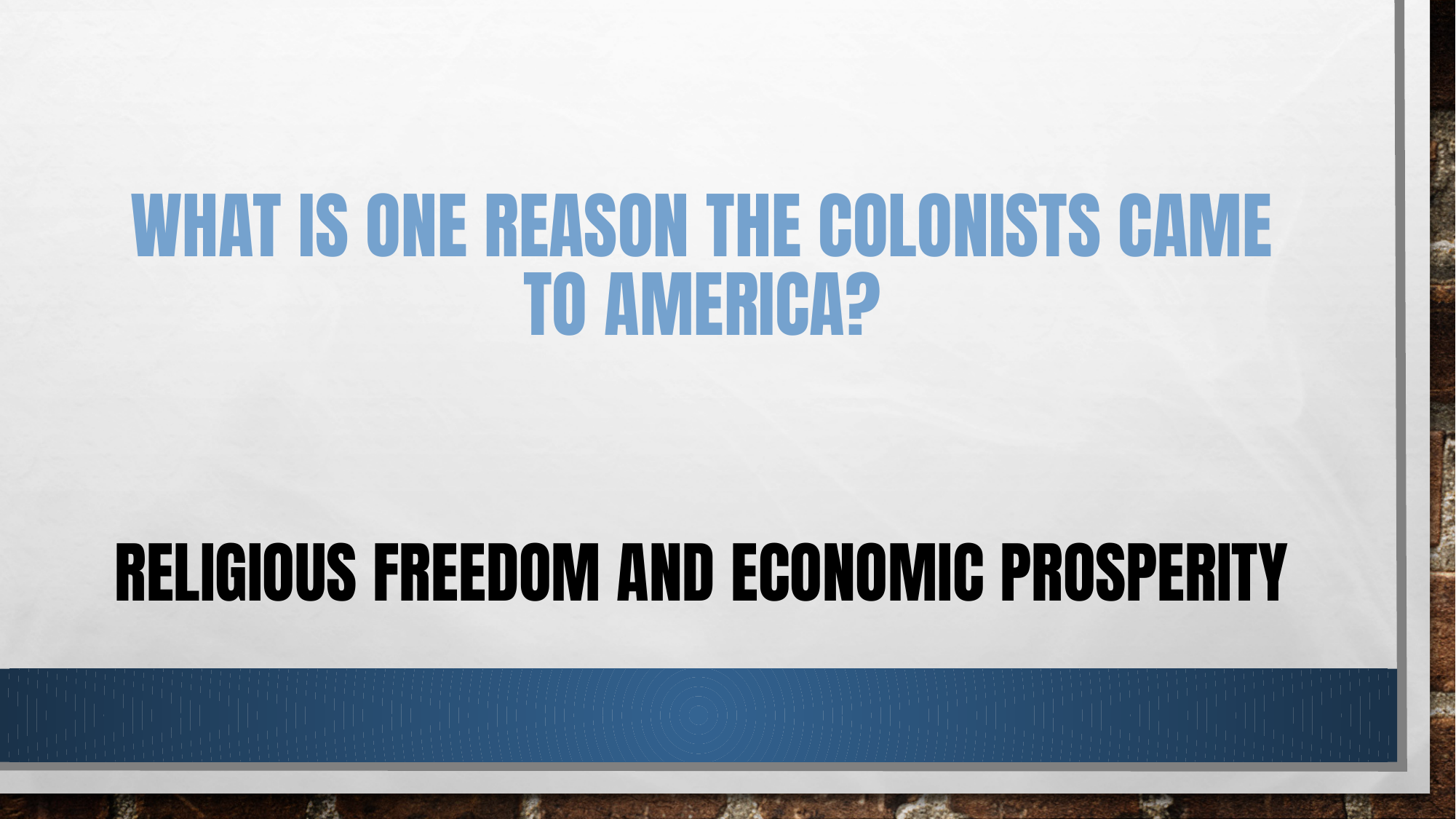

# What is one reason the colonists came to america?
Religious freedom and economic prosperity